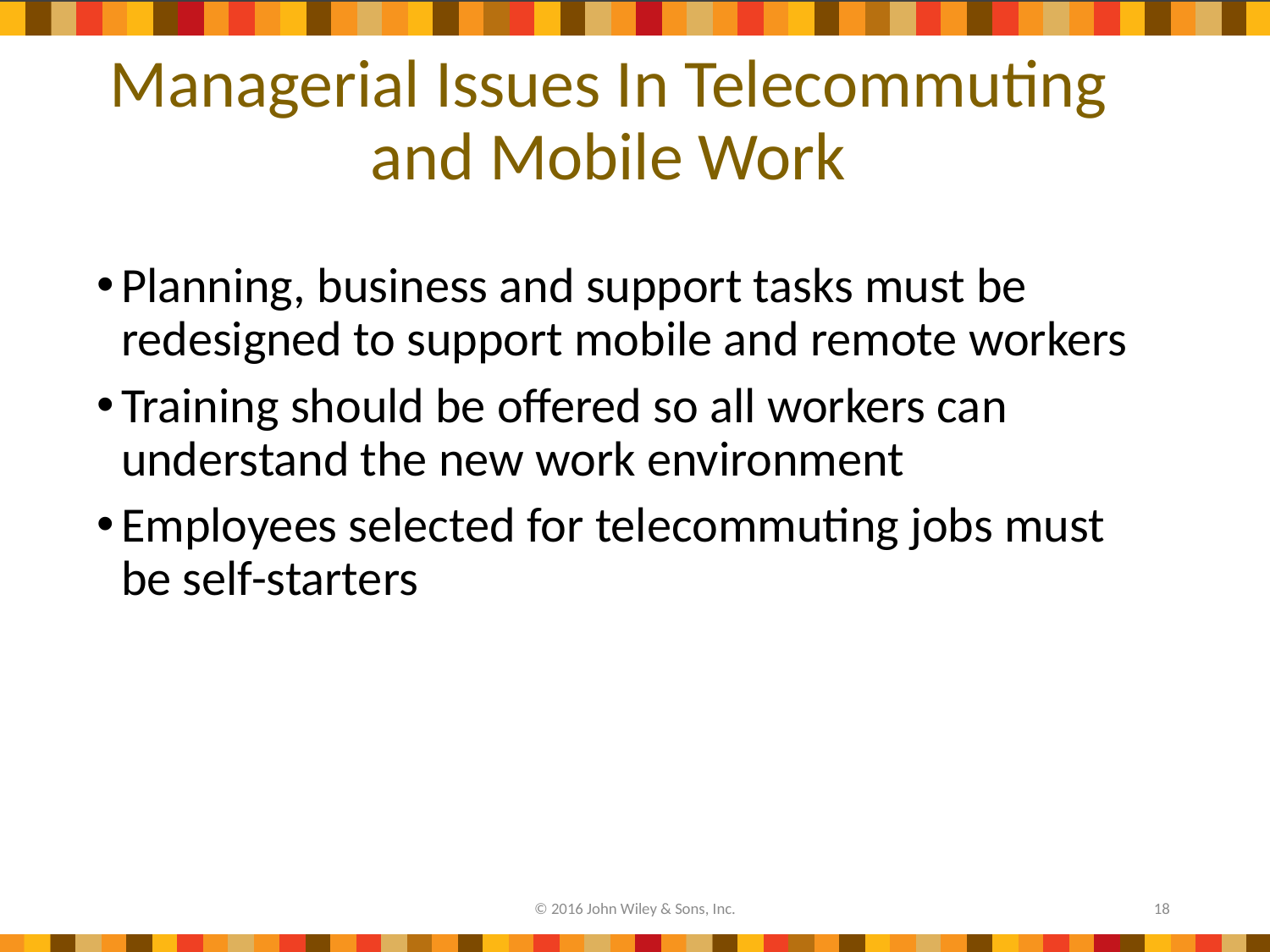

# Managerial Issues In Telecommuting and Mobile Work
Planning, business and support tasks must be redesigned to support mobile and remote workers
Training should be offered so all workers can understand the new work environment
Employees selected for telecommuting jobs must be self-starters
© 2016 John Wiley & Sons, Inc.
18